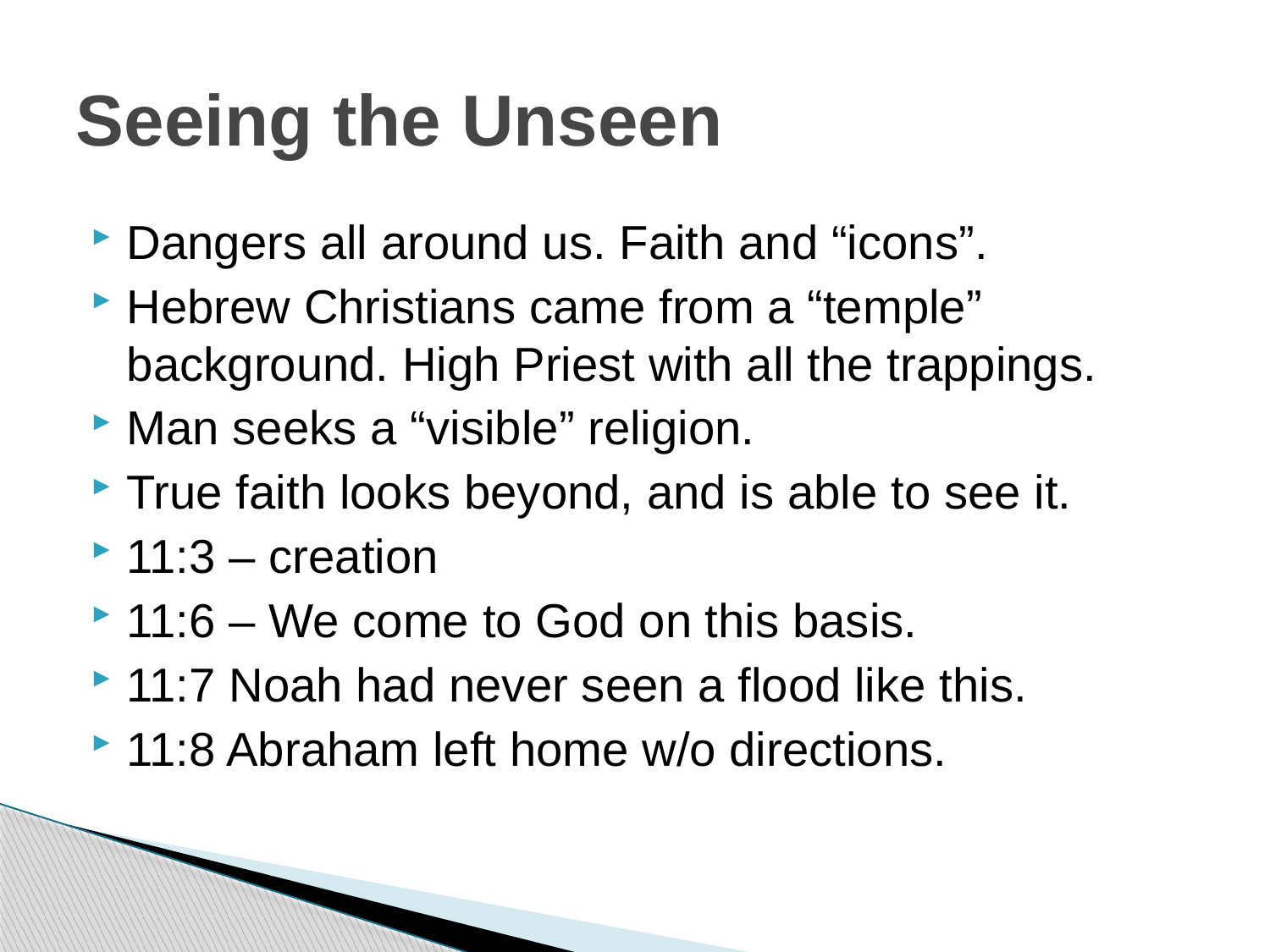

# Seeing the Unseen
Dangers all around us. Faith and “icons”.
Hebrew Christians came from a “temple” background. High Priest with all the trappings.
Man seeks a “visible” religion.
True faith looks beyond, and is able to see it.
11:3 – creation
11:6 – We come to God on this basis.
11:7 Noah had never seen a flood like this.
11:8 Abraham left home w/o directions.